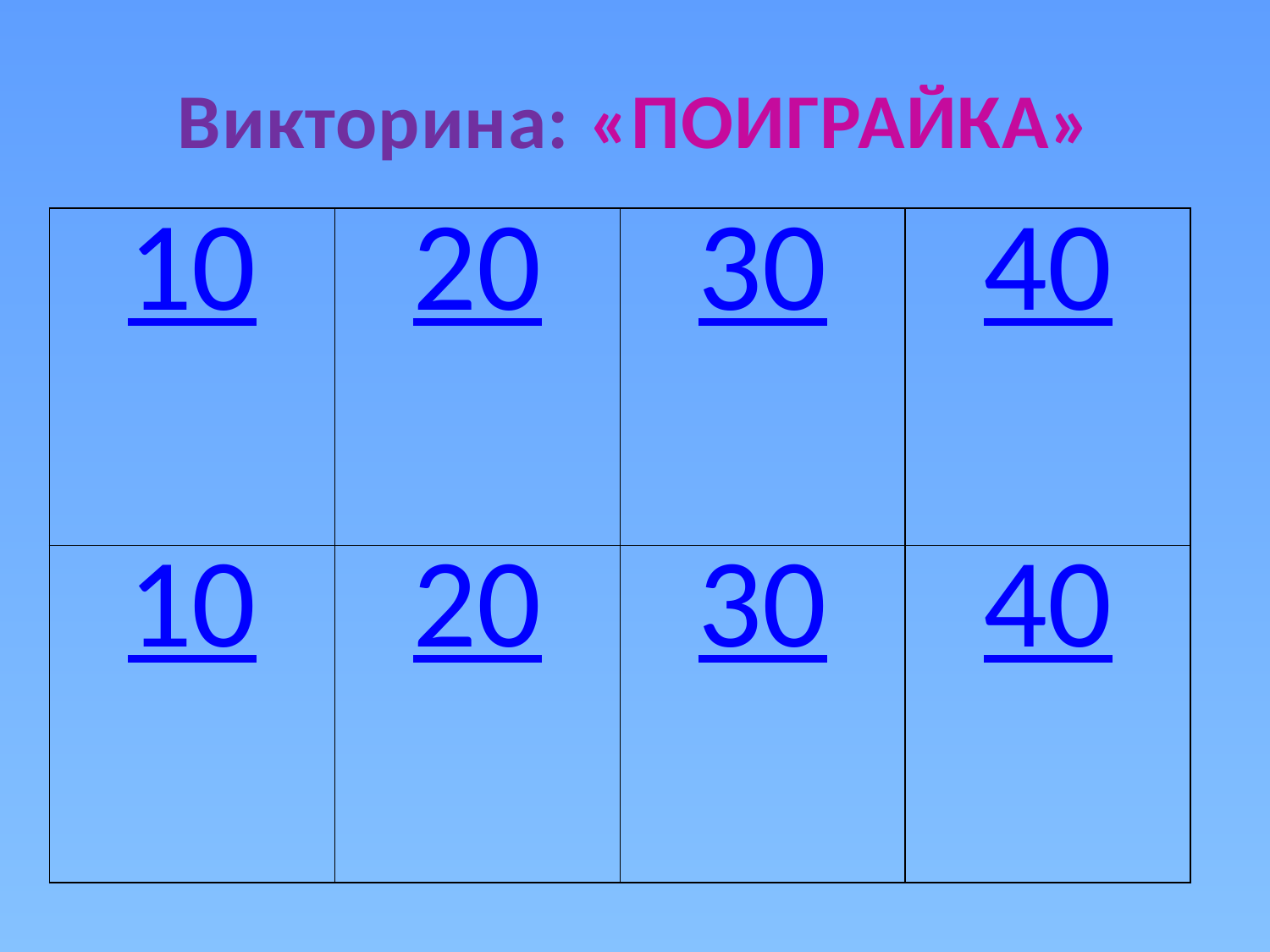

# Викторина: «ПОИГРАЙКА»
| 10 | 20 | 30 | 40 |
| --- | --- | --- | --- |
| 10 | 20 | 30 | 40 |